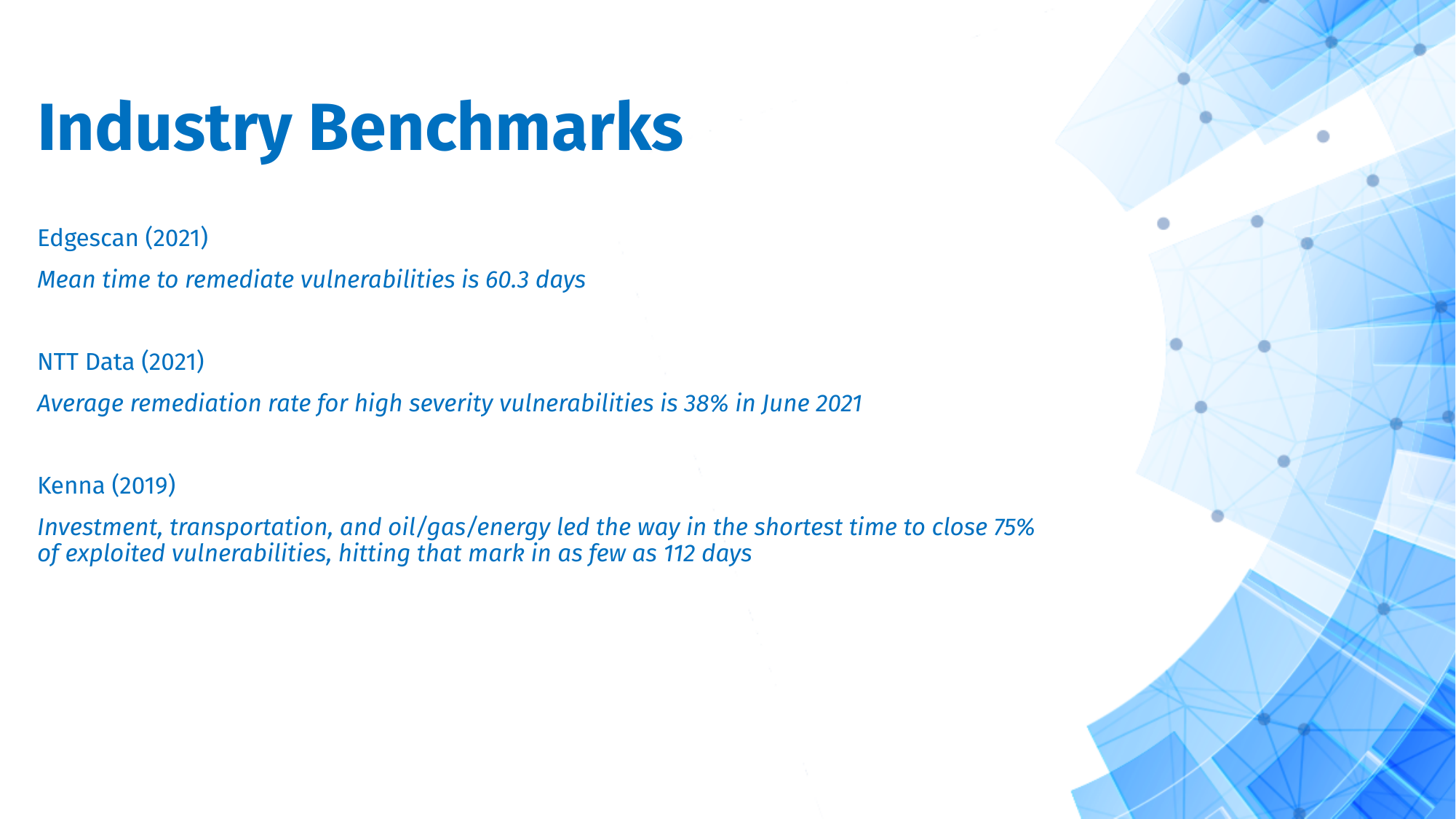

# Industry Benchmarks
Edgescan (2021)
Mean time to remediate vulnerabilities is 60.3 days

NTT Data (2021)
Average remediation rate for high severity vulnerabilities is 38% in June 2021

Kenna (2019)
Investment, transportation, and oil/gas/energy led the way in the shortest time to close 75% of exploited vulnerabilities, hitting that mark in as few as 112 days